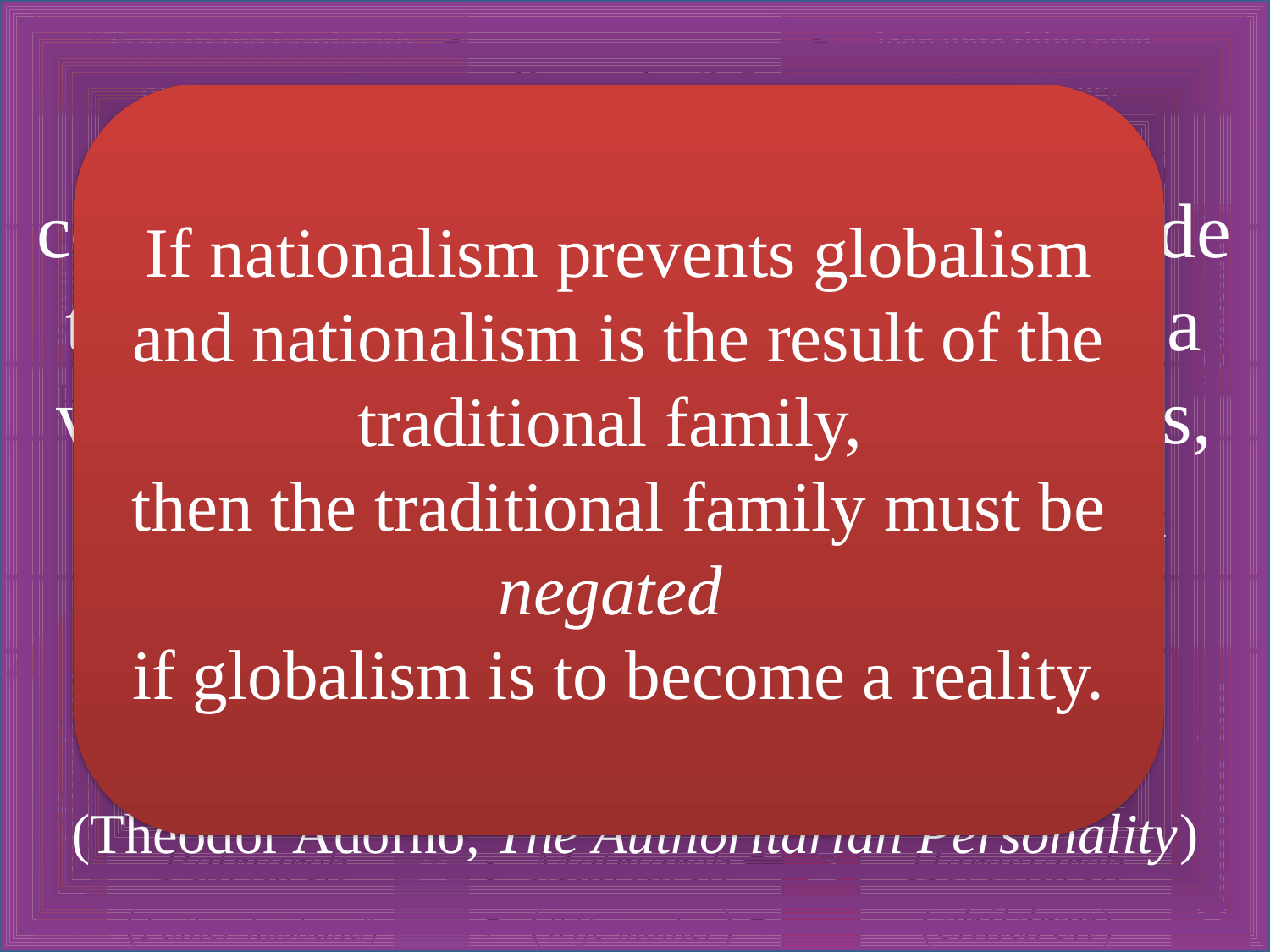

"Authoritarian submission was conceived of as a very general attitude that would be evoked in relation to a variety of authority figures—parents, older people, leaders, supernatural power, and so forth."

(Theodor Adorno, The Authoritarian Personality)
If nationalism prevents globalism
and nationalism is the result of the traditional family,
then the traditional family must be negated
if globalism is to become a reality.